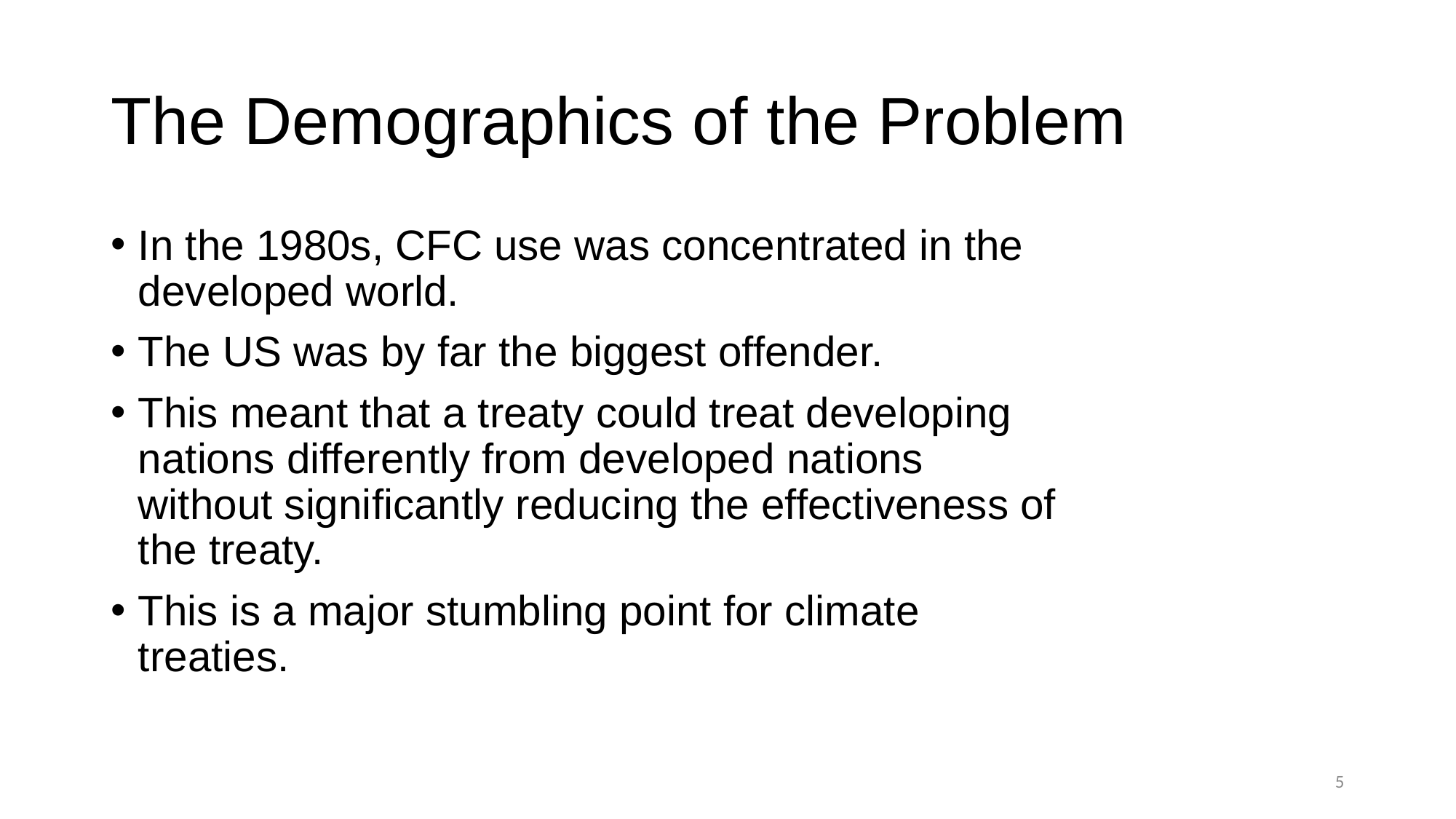

# The Demographics of the Problem
In the 1980s, CFC use was concentrated in the developed world.
The US was by far the biggest offender.
This meant that a treaty could treat developing nations differently from developed nations without significantly reducing the effectiveness of the treaty.
This is a major stumbling point for climate treaties.
5